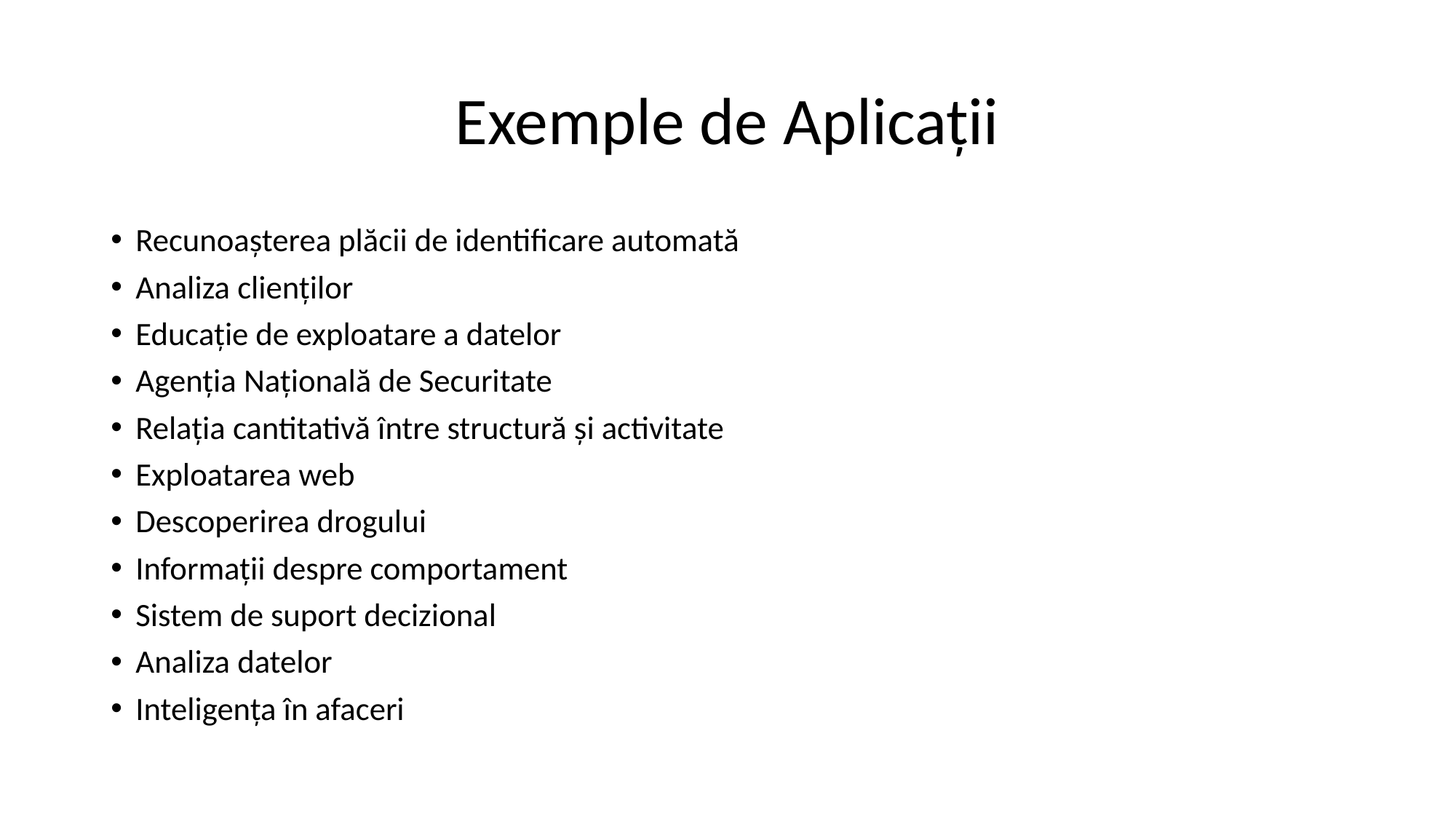

# Exemple de Aplicații
Recunoașterea plăcii de identificare automată
Analiza clienților
Educație de exploatare a datelor
Agenția Națională de Securitate
Relația cantitativă între structură și activitate
Exploatarea web
Descoperirea drogului
Informații despre comportament
Sistem de suport decizional
Analiza datelor
Inteligența în afaceri